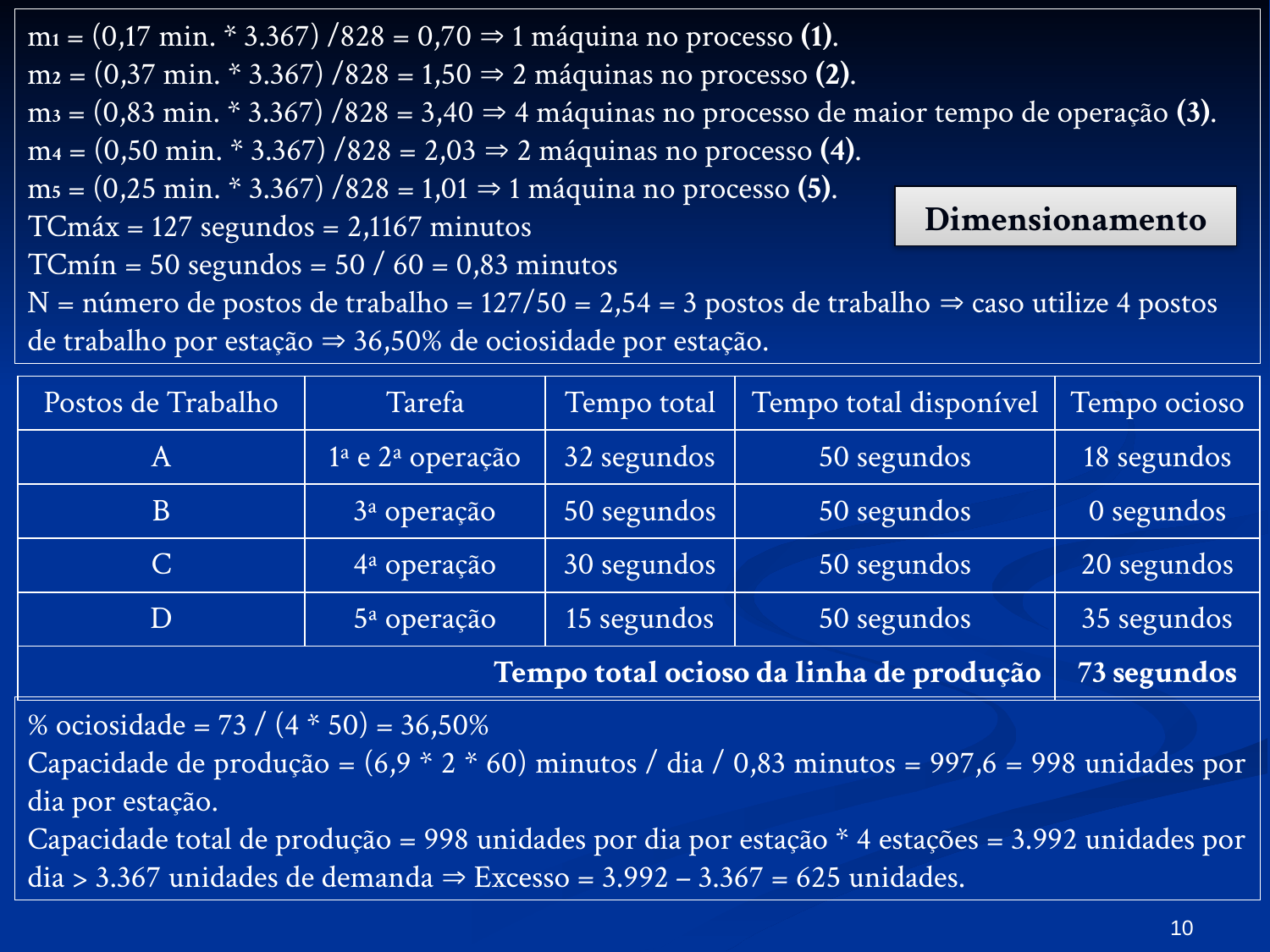

m1 = (0,17 min. * 3.367) /828 = 0,70 ⇒ 1 máquina no processo (1).
m2 = (0,37 min. * 3.367) /828 = 1,50 ⇒ 2 máquinas no processo (2).
m3 = (0,83 min. * 3.367) /828 = 3,40 ⇒ 4 máquinas no processo de maior tempo de operação (3).
m4 = (0,50 min. * 3.367) /828 = 2,03 ⇒ 2 máquinas no processo (4).
m5 = (0,25 min. * 3.367) /828 = 1,01 ⇒ 1 máquina no processo (5).
TCmáx = 127 segundos = 2,1167 minutos
TCmín = 50 segundos = 50 / 60 = 0,83 minutos
N = número de postos de trabalho = 127/50 = 2,54 = 3 postos de trabalho ⇒ caso utilize 4 postos de trabalho por estação ⇒ 36,50% de ociosidade por estação.
# Dimensionamento
| Postos de Trabalho | Tarefa | Tempo total | Tempo total disponível | Tempo ocioso |
| --- | --- | --- | --- | --- |
| A | 1ª e 2ª operação | 32 segundos | 50 segundos | 18 segundos |
| B | 3ª operação | 50 segundos | 50 segundos | 0 segundos |
| C | 4ª operação | 30 segundos | 50 segundos | 20 segundos |
| D | 5ª operação | 15 segundos | 50 segundos | 35 segundos |
| Tempo total ocioso da linha de produção |  |  |  | 73 segundos |
% ociosidade = 73 / (4 * 50) = 36,50%
Capacidade de produção = (6,9 * 2 * 60) minutos / dia / 0,83 minutos = 997,6 = 998 unidades por dia por estação.
Capacidade total de produção = 998 unidades por dia por estação * 4 estações = 3.992 unidades por dia > 3.367 unidades de demanda ⇒ Excesso = 3.992 – 3.367 = 625 unidades.
10